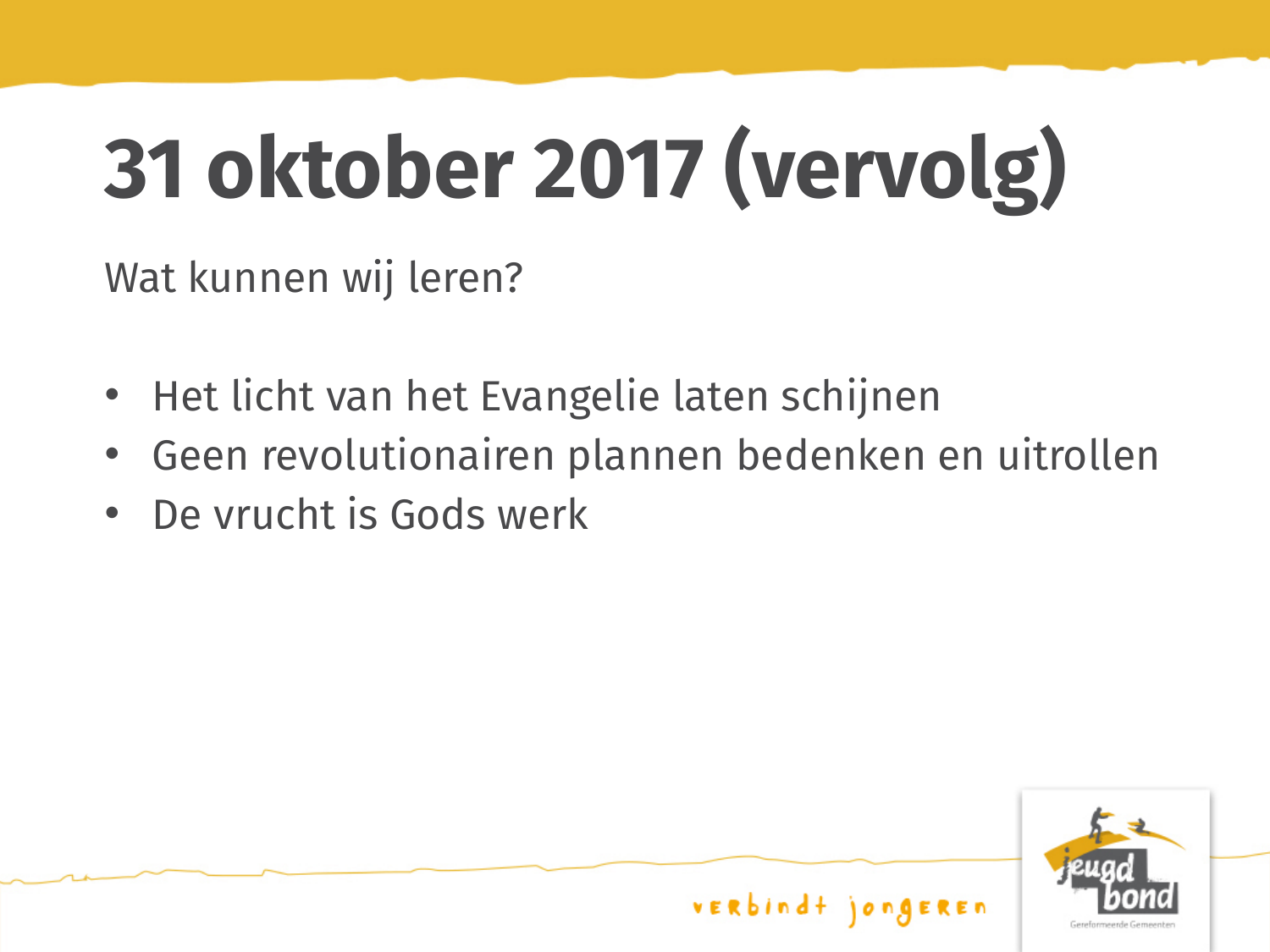

# 31 oktober 2017 (vervolg)
Wat kunnen wij leren?

Het licht van het Evangelie laten schijnen
Geen revolutionairen plannen bedenken en uitrollen
De vrucht is Gods werk